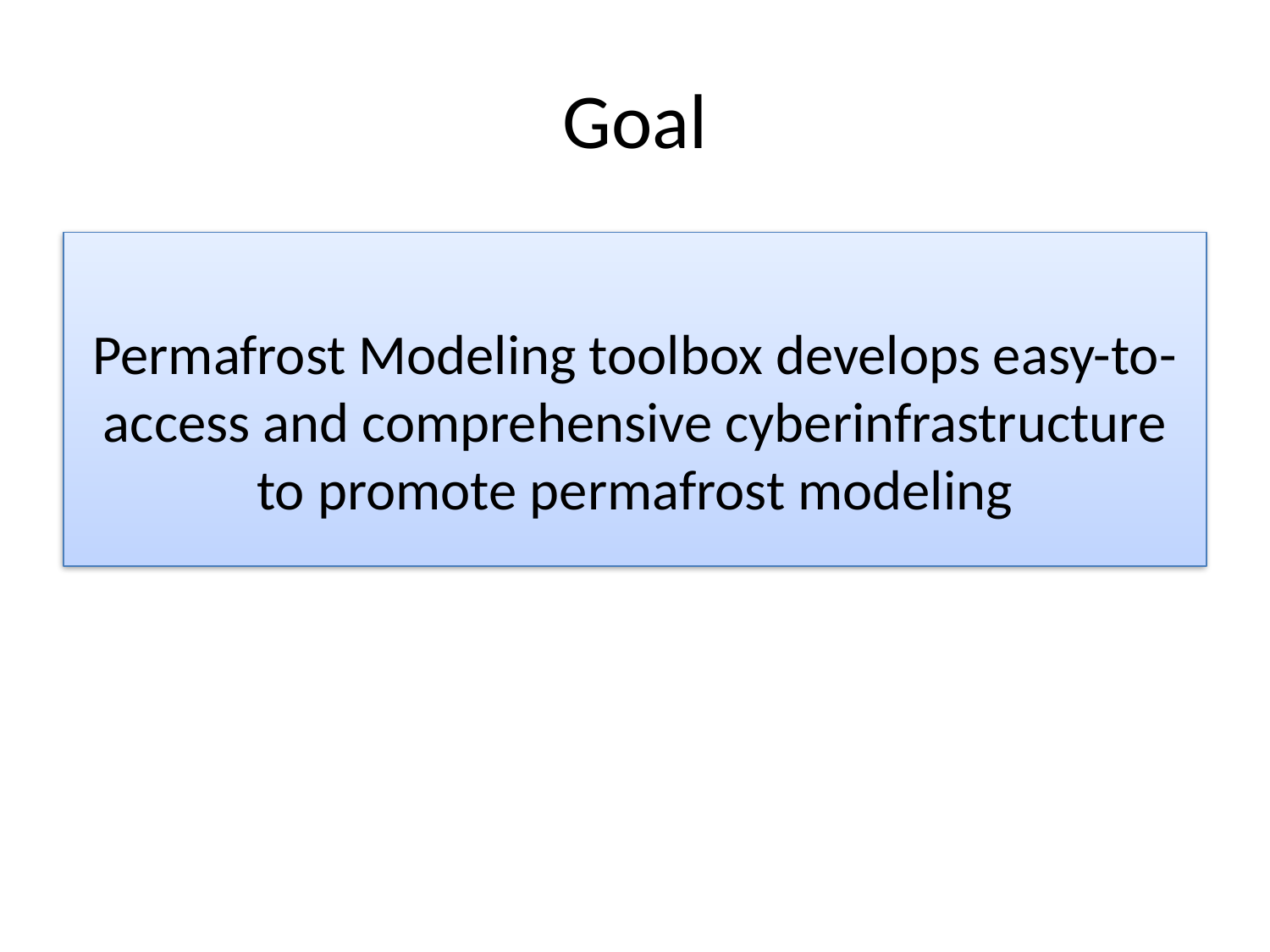

# Goal

Permafrost Modeling toolbox develops easy-to-access and comprehensive cyberinfrastructure to promote permafrost modeling